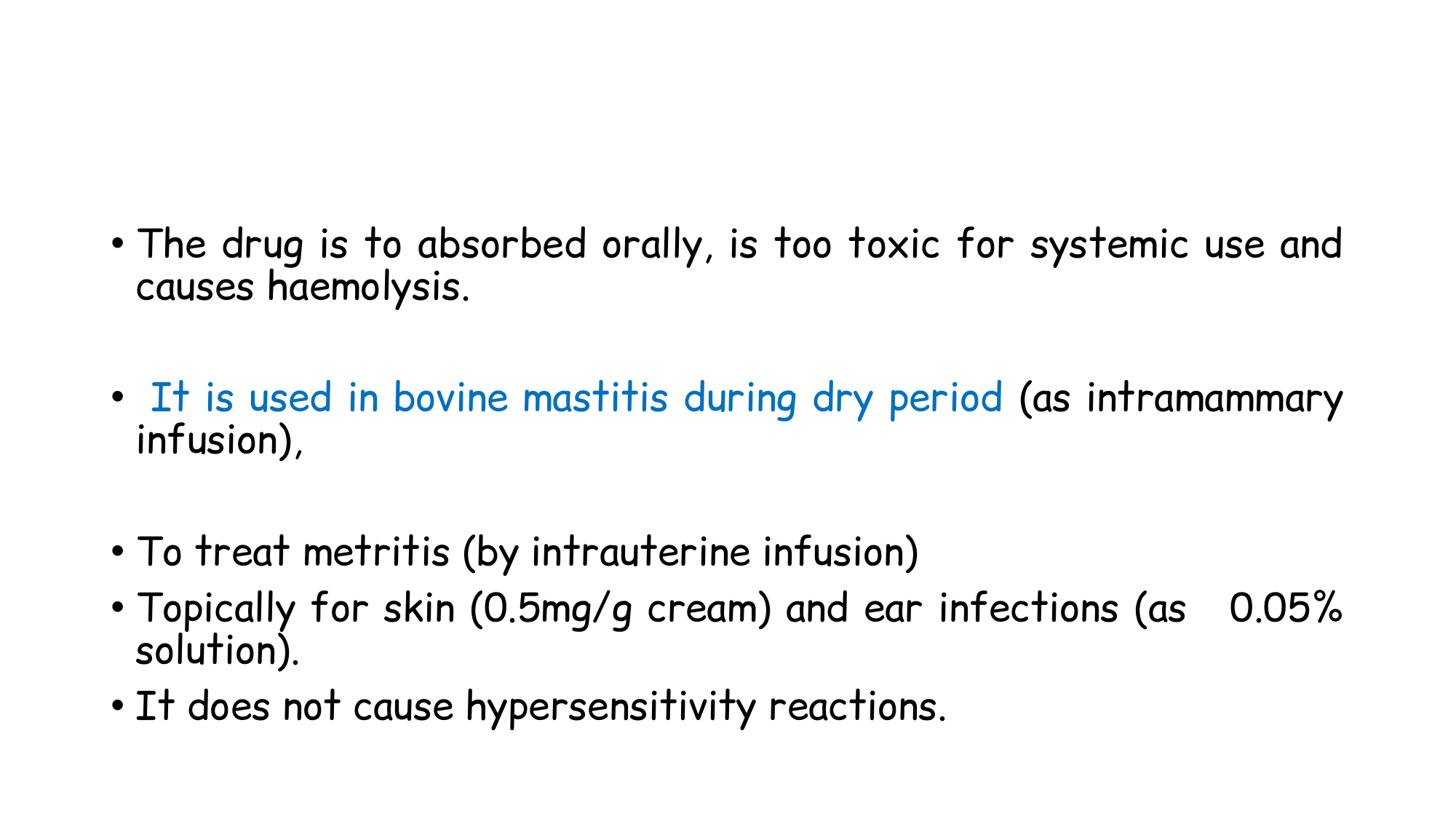

The drug is to absorbed orally, is too toxic for systemic use and causes haemolysis.

 It is used in bovine mastitis during dry period (as intramammary infusion),

To treat metritis (by intrauterine infusion)
Topically for skin (0.5mg/g cream) and ear infections (as   0.05% solution).
It does not cause hypersensitivity reactions.